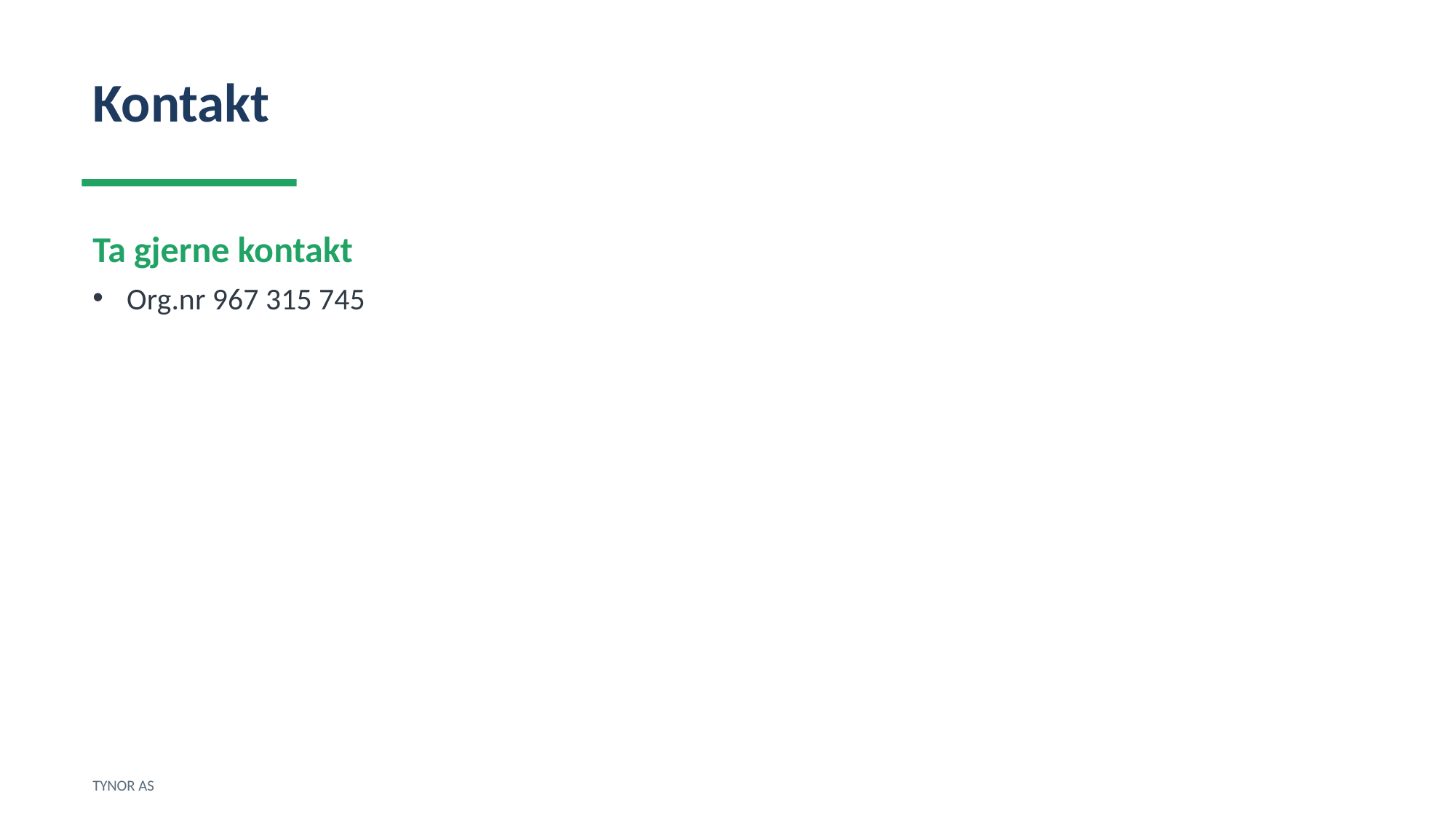

Kontakt

Ta gjerne kontakt
Org.nr 967 315 745
TYNOR AS